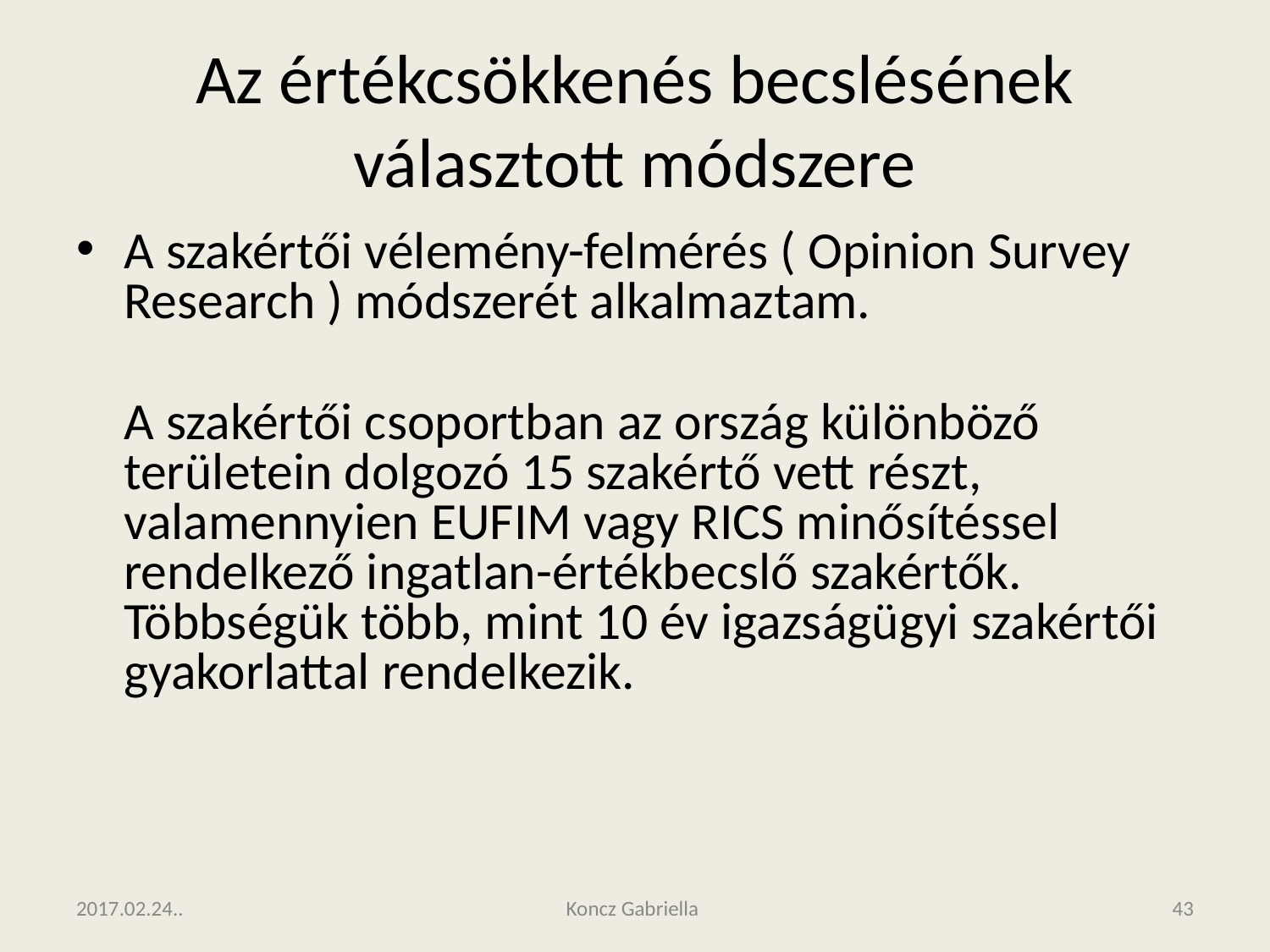

# Az értékcsökkenés becslésének választott módszere
A szakértői vélemény-felmérés ( Opinion Survey Research ) módszerét alkalmaztam.

	A szakértői csoportban az ország különböző területein dolgozó 15 szakértő vett részt, valamennyien EUFIM vagy RICS minősítéssel rendelkező ingatlan-értékbecslő szakértők. Többségük több, mint 10 év igazságügyi szakértői gyakorlattal rendelkezik.

2017.02.24..
Koncz Gabriella
43